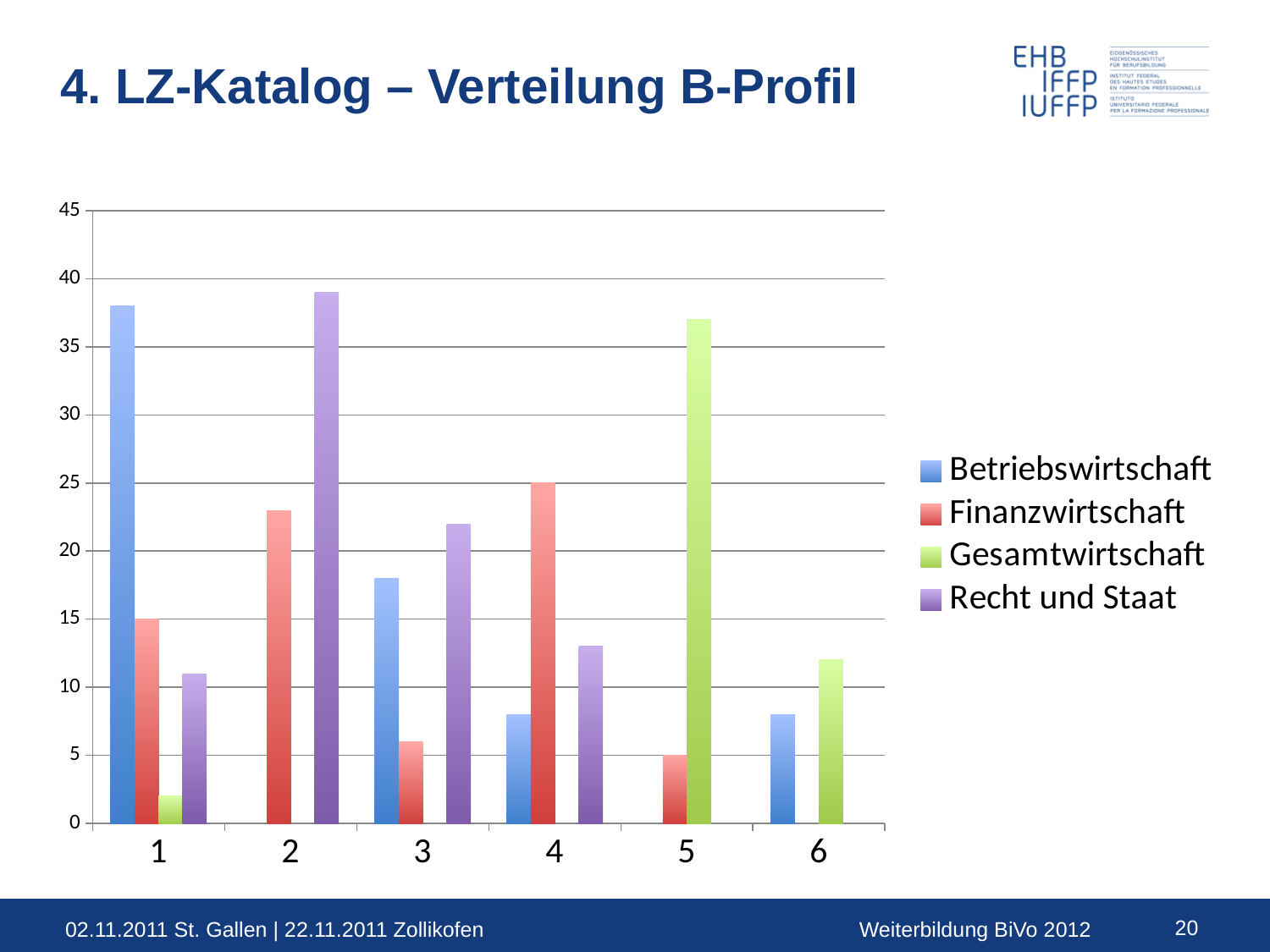

# 4. LZ-Katalog – Verteilung B-Profil

### Chart

| Category | Betriebswirtschaft | Finanzwirtschaft | Gesamtwirtschaft | Recht und Staat |
|---|---|---|---|---|
| 1 | 38.0 | 15.0 | 2.0 | 11.0 |
| 2 | None | 23.0 | None | 39.0 |
| 3 | 18.0 | 6.0 | None | 22.0 |
| 4 | 8.0 | 25.0 | None | 13.0 |
| 5 | None | 5.0 | 37.0 | None |
| 6 | 8.0 | None | 12.0 | None |